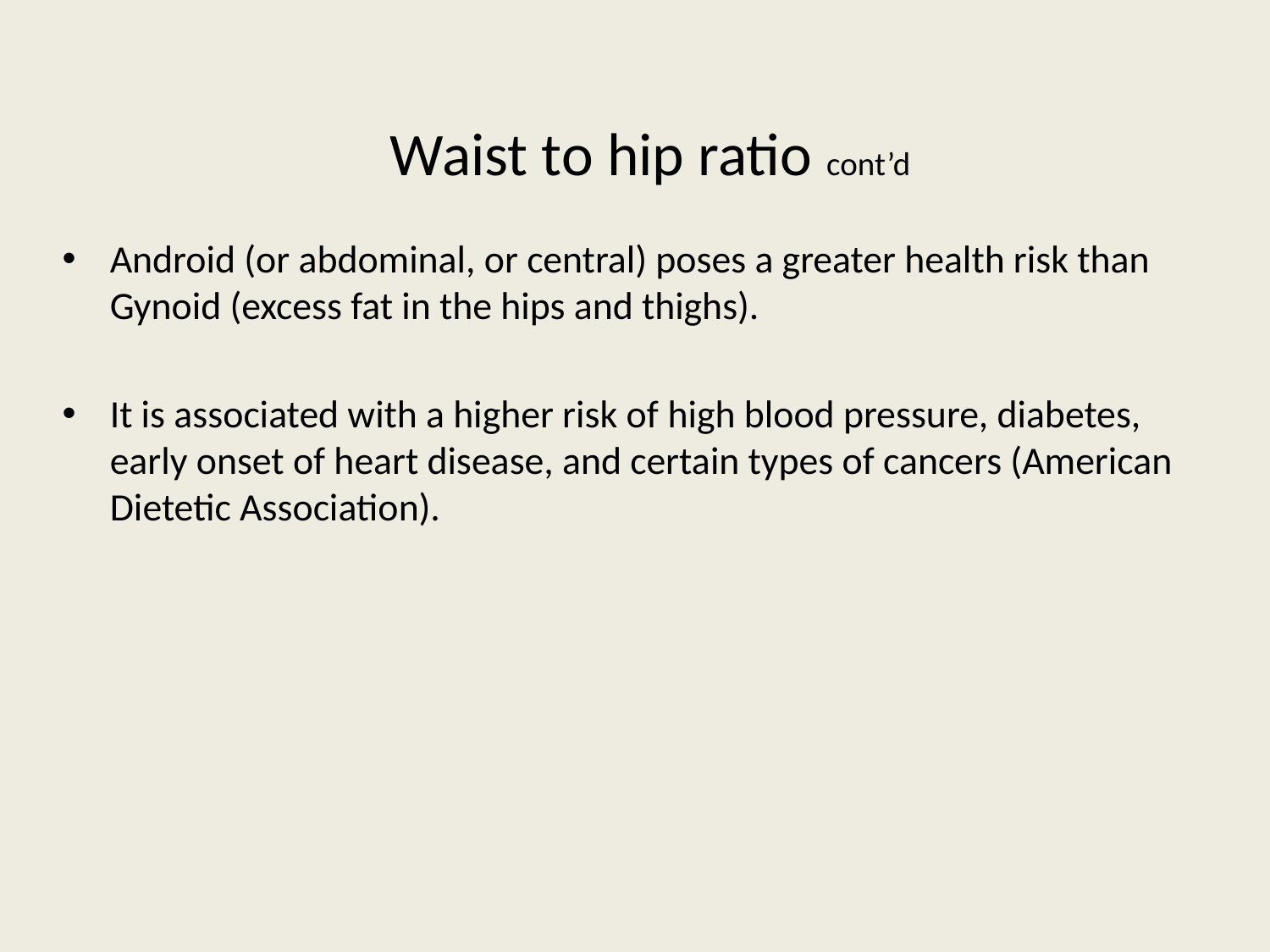

# Waist to hip ratio cont’d
Android (or abdominal, or central) poses a greater health risk than Gynoid (excess fat in the hips and thighs).

It is associated with a higher risk of high blood pressure, diabetes, early onset of heart disease, and certain types of cancers (American Dietetic Association).